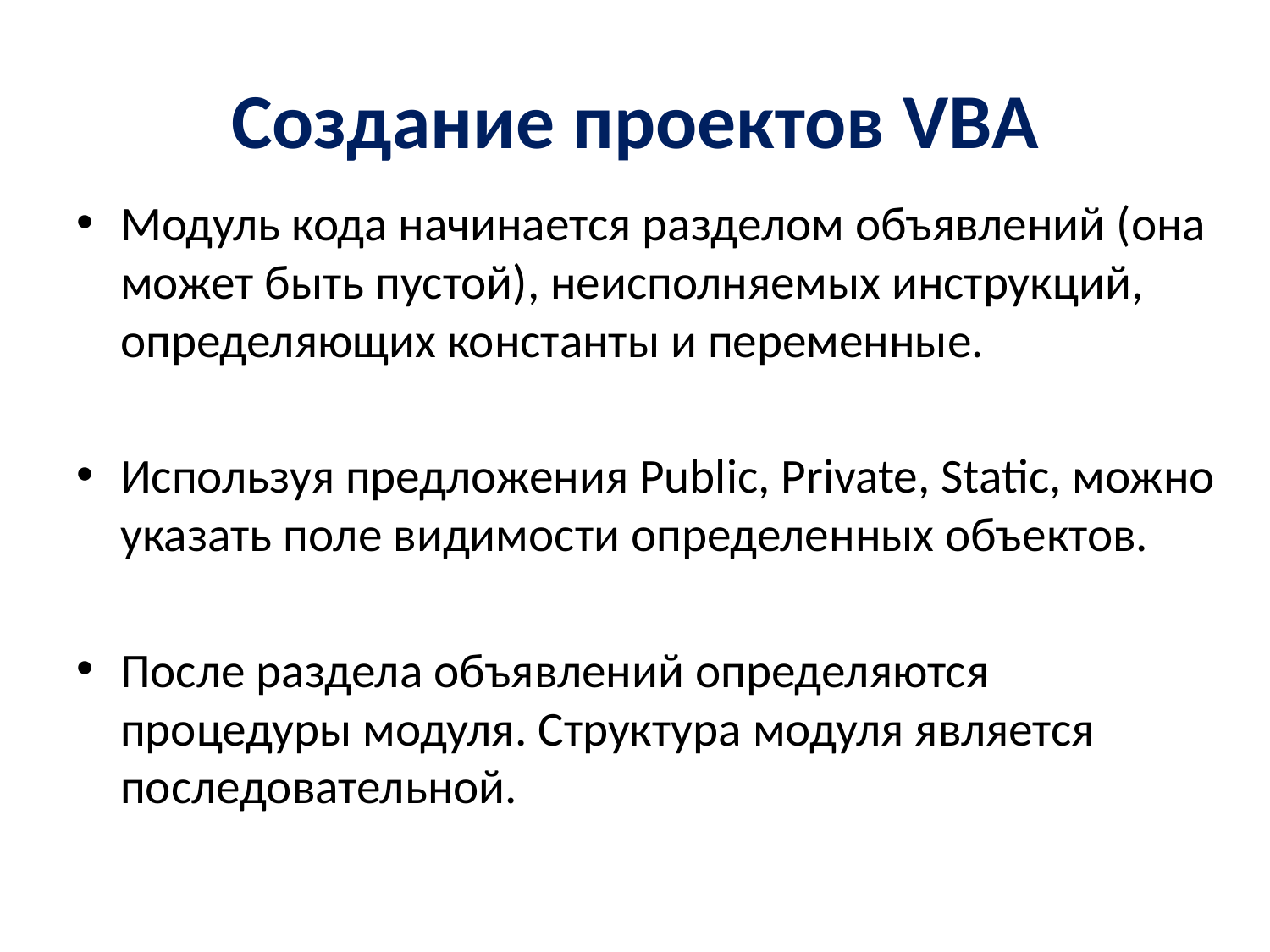

# Создание проектов VBA
Модуль кода начинается разделом объявлений (она может быть пустой), неисполняемых инструкций, определяющих константы и переменные.

Используя предложения Public, Private, Static, можно указать поле видимости определенных объектов.

После раздела объявлений определяются процедуры модуля. Структура модуля является последовательной.